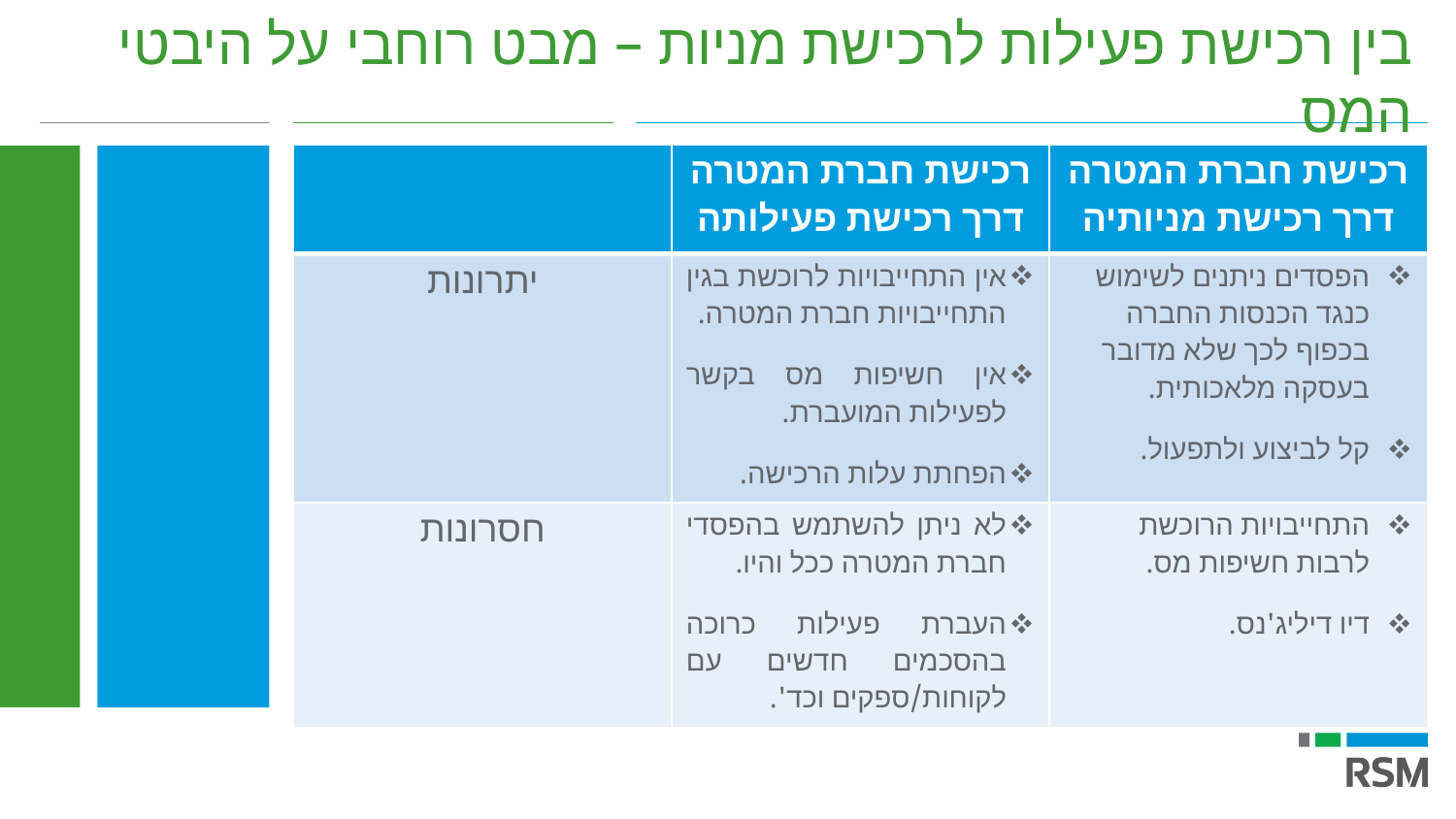

בין רכישת פעילות לרכישת מניות – מבט רוחבי על היבטי המס
|  | רכישת חברת המטרה דרך רכישת פעילותה | רכישת חברת המטרה דרך רכישת מניותיה |
| --- | --- | --- |
| יתרונות | אין התחייבויות לרוכשת בגין התחייבויות חברת המטרה. אין חשיפות מס בקשר לפעילות המועברת. הפחתת עלות הרכישה. | הפסדים ניתנים לשימוש כנגד הכנסות החברה בכפוף לכך שלא מדובר בעסקה מלאכותית. קל לביצוע ולתפעול. |
| חסרונות | לא ניתן להשתמש בהפסדי חברת המטרה ככל והיו. העברת פעילות כרוכה בהסכמים חדשים עם לקוחות/ספקים וכד'. | התחייבויות הרוכשת לרבות חשיפות מס. דיו דיליג'נס. |